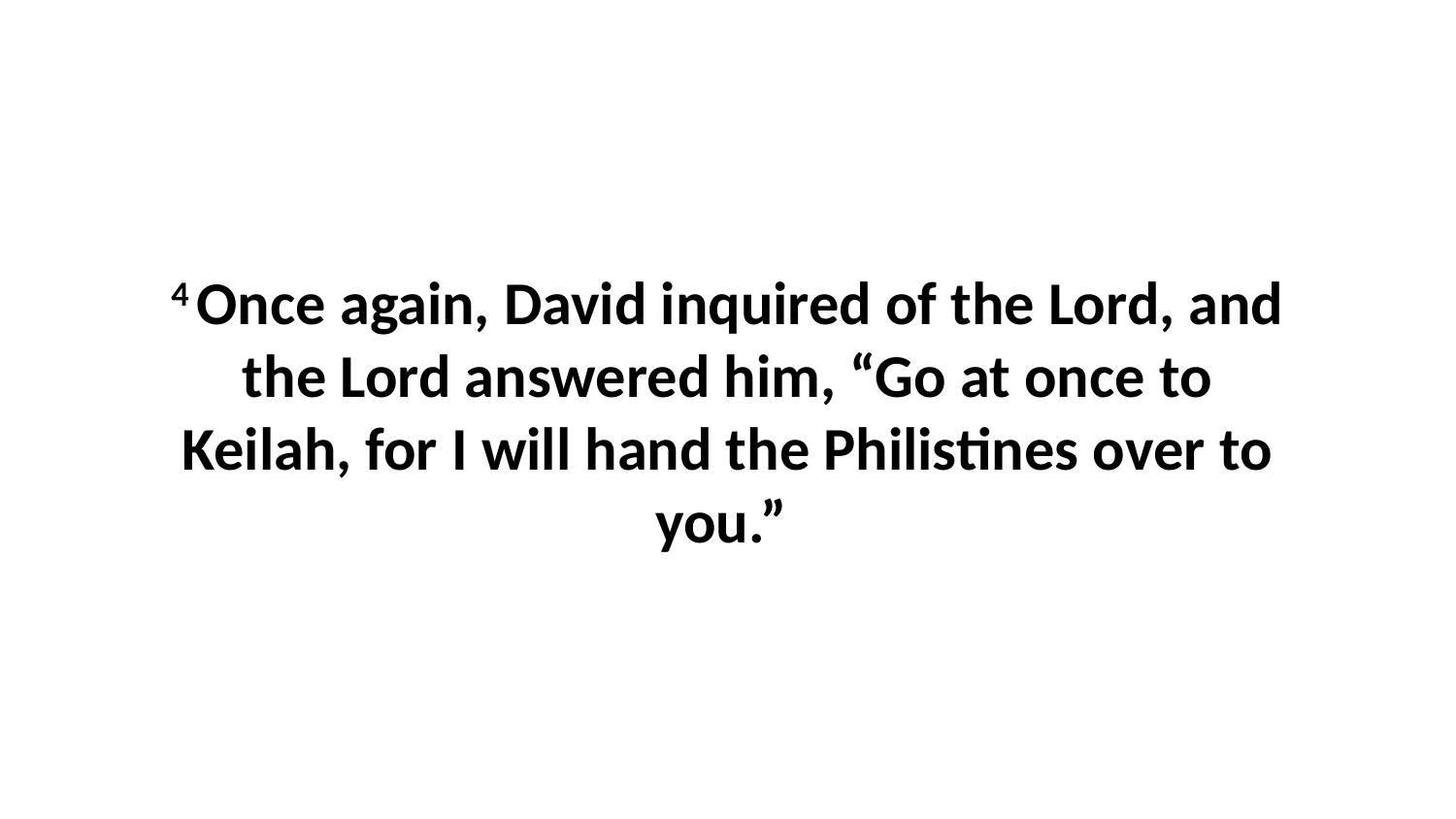

4 Once again, David inquired of the Lord, and the Lord answered him, “Go at once to Keilah, for I will hand the Philistines over to you.”